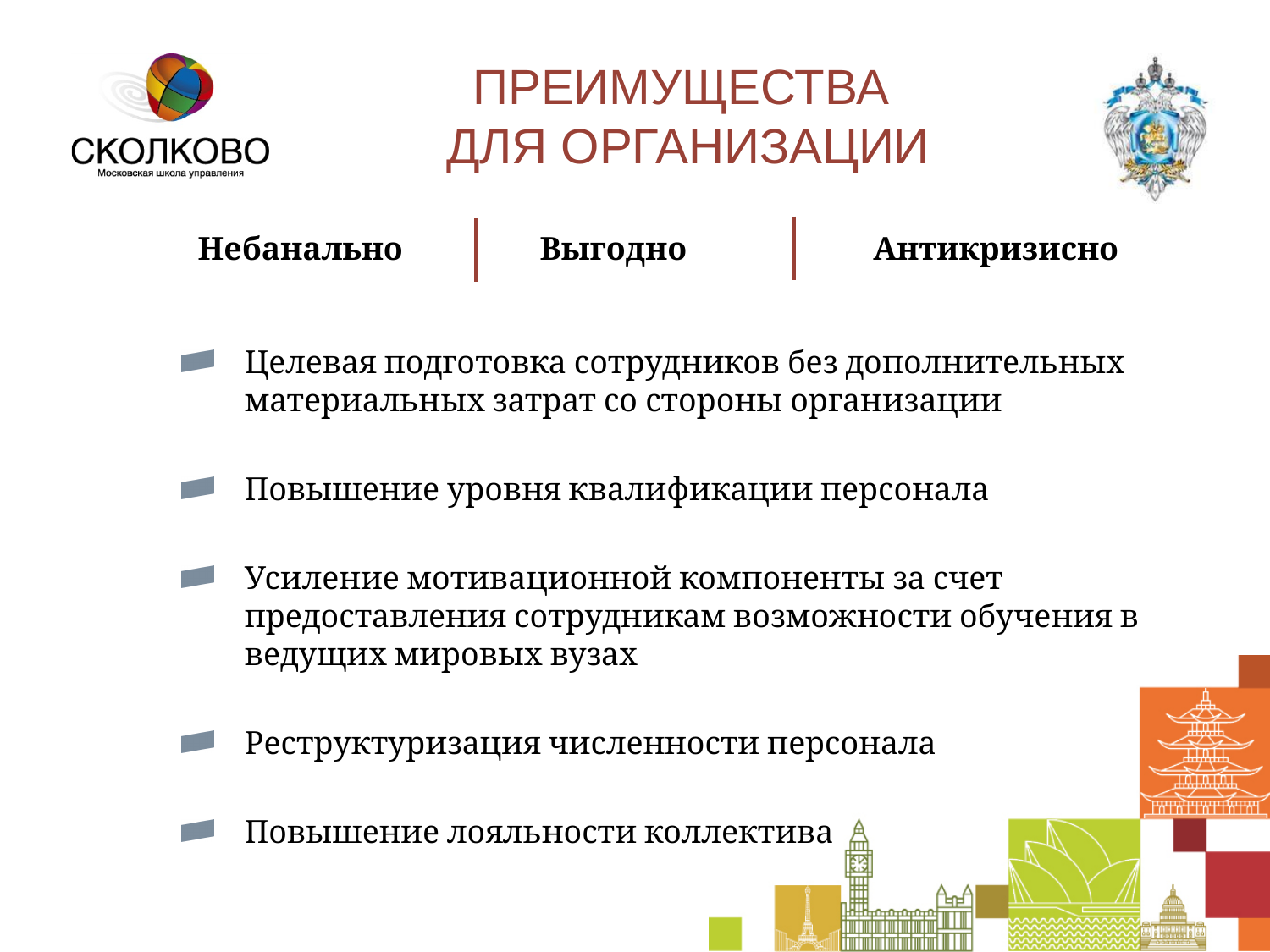

# ПРЕИМУЩЕСТВА ДЛЯ ОРГАНИЗАЦИИ
  Небанально                 Выгодно 	       Антикризисно

Целевая подготовка сотрудников без дополнительных материальных затрат со стороны организации

Повышение уровня квалификации персонала

Усиление мотивационной компоненты за счет предоставления сотрудникам возможности обучения в ведущих мировых вузах

Реструктуризация численности персонала

Повышение лояльности коллектива